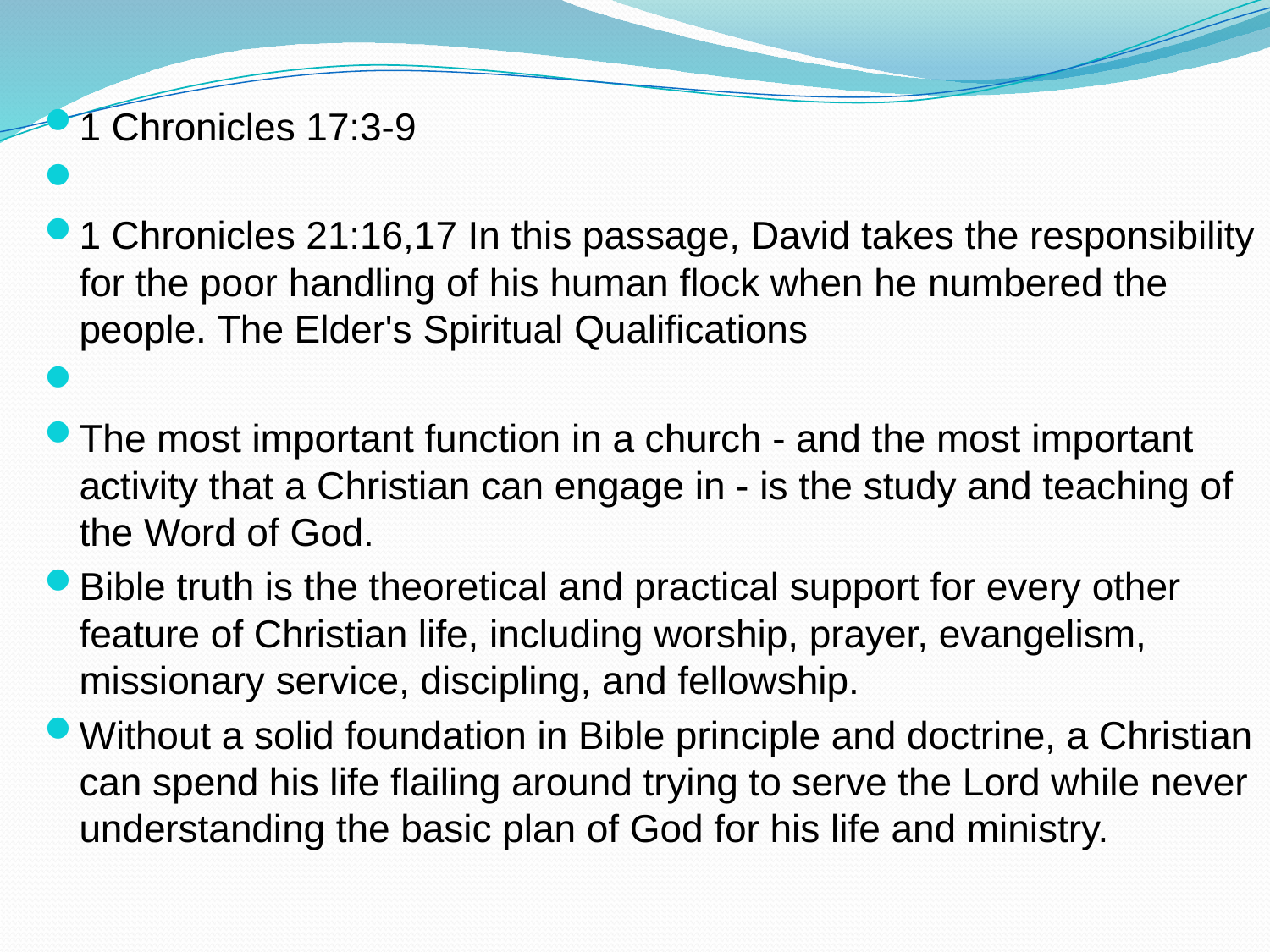

1 Chronicles 17:3-9

1 Chronicles 21:16,17 In this passage, David takes the responsibility for the poor handling of his human flock when he numbered the people. The Elder's Spiritual Qualifications

The most important function in a church - and the most important activity that a Christian can engage in - is the study and teaching of the Word of God.
Bible truth is the theoretical and practical support for every other feature of Christian life, including worship, prayer, evangelism, missionary service, discipling, and fellowship.
Without a solid foundation in Bible principle and doctrine, a Christian can spend his life flailing around trying to serve the Lord while never understanding the basic plan of God for his life and ministry.